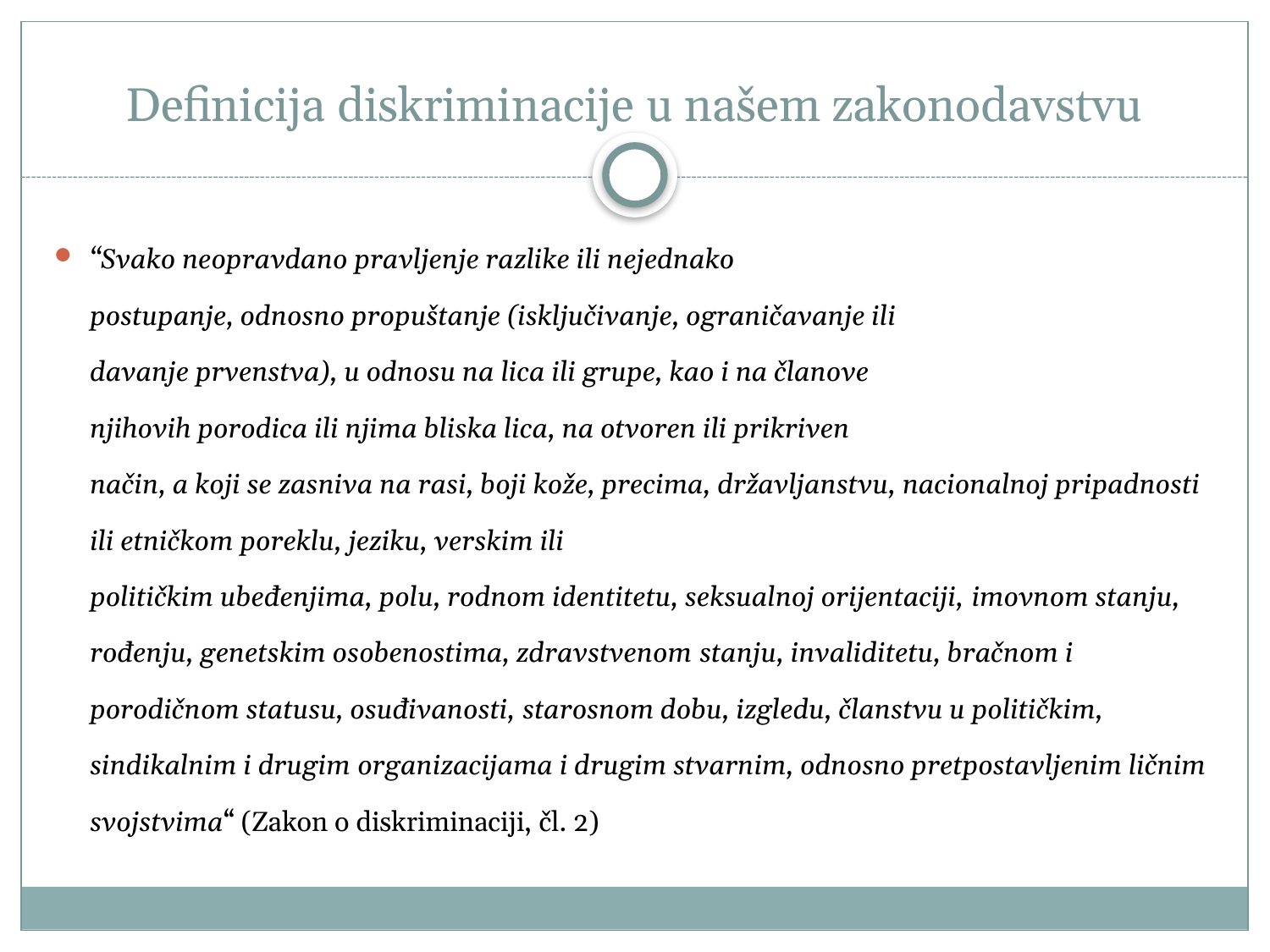

# Definicija diskriminacije u našem zakonodavstvu
“Svako neopravdano pravljenje razlike ili nejednako
postupanje, odnosno propuštanje (isključivanje, ograničavanje ili
davanje prvenstva), u odnosu na lica ili grupe, kao i na članove
njihovih porodica ili njima bliska lica, na otvoren ili prikriven
način, a koji se zasniva na rasi, boji kože, precima, državljanstvu, nacionalnoj pripadnosti ili etničkom poreklu, jeziku, verskim ili
političkim ubeđenjima, polu, rodnom identitetu, seksualnoj orijentaciji, imovnom stanju, rođenju, genetskim osobenostima, zdravstvenom stanju, invaliditetu, bračnom i porodičnom statusu, osuđivanosti, starosnom dobu, izgledu, članstvu u političkim, sindikalnim i drugim organizacijama i drugim stvarnim, odnosno pretpostavljenim ličnim svojstvima“ (Zakon o diskriminaciji, čl. 2)